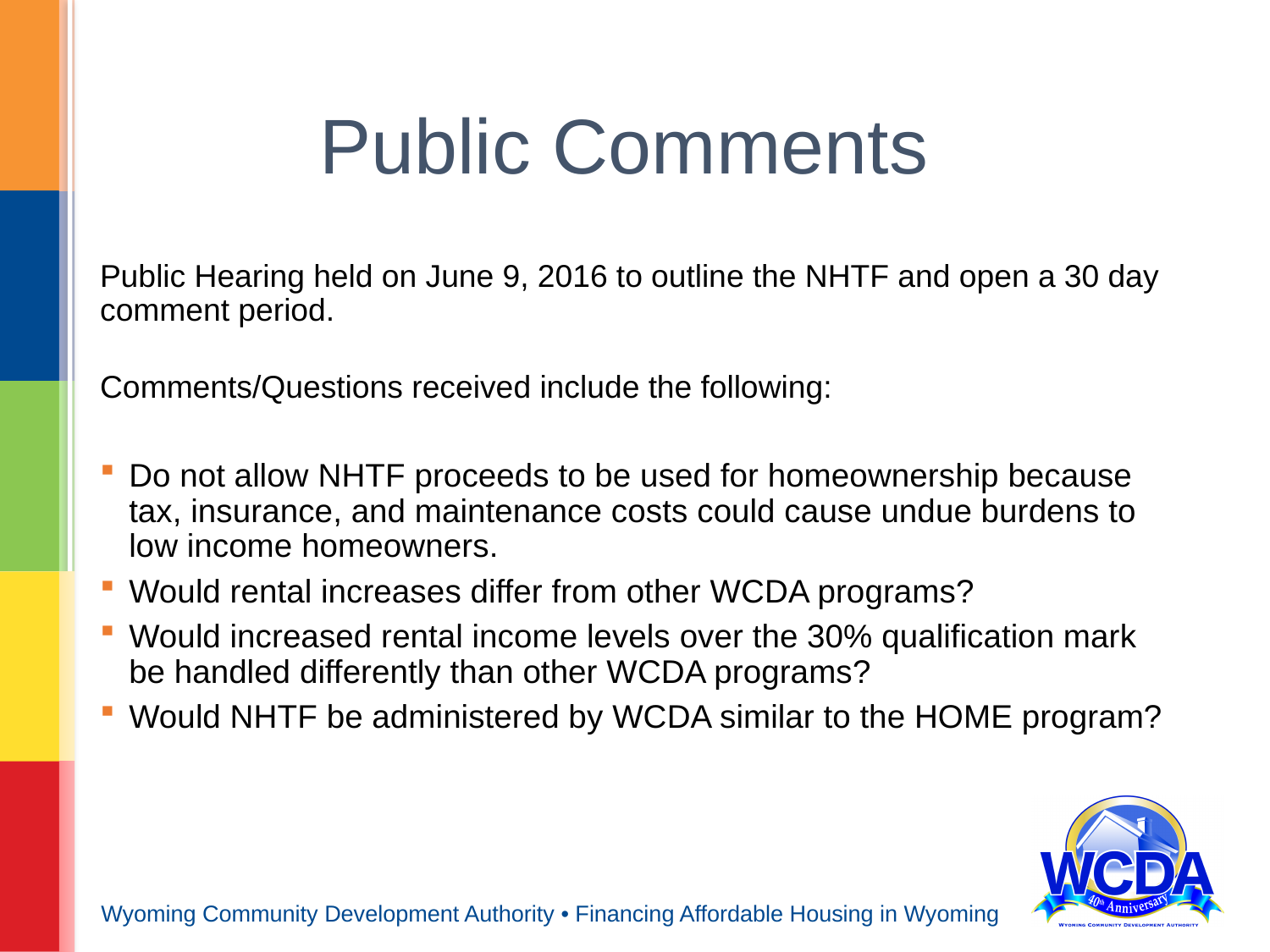

# Public Comments
Public Hearing held on June 9, 2016 to outline the NHTF and open a 30 day comment period.

Comments/Questions received include the following:

Do not allow NHTF proceeds to be used for homeownership because tax, insurance, and maintenance costs could cause undue burdens to low income homeowners.
Would rental increases differ from other WCDA programs?
Would increased rental income levels over the 30% qualification mark be handled differently than other WCDA programs?
Would NHTF be administered by WCDA similar to the HOME program?